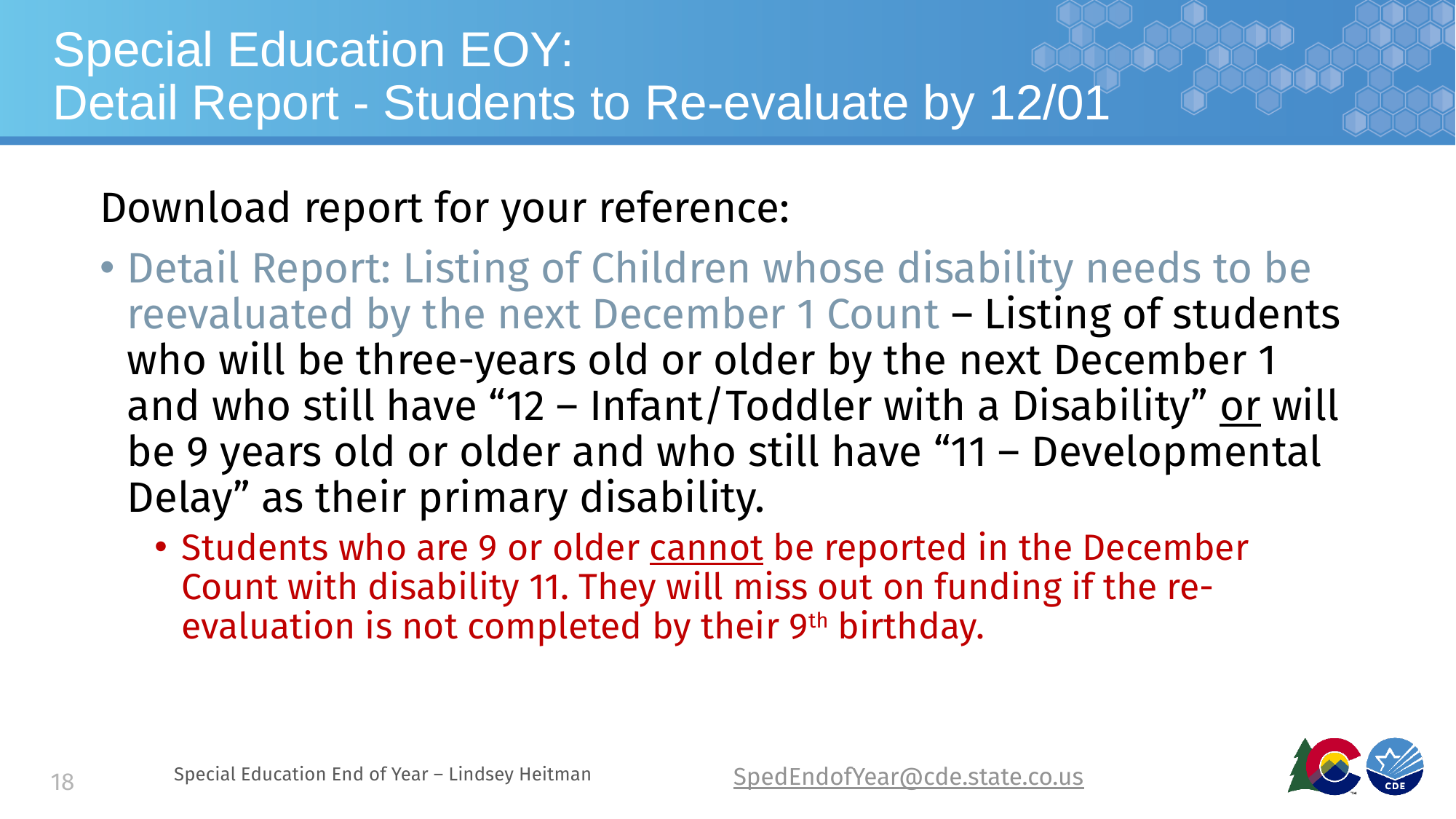

# Special Education EOY: Detail Report - Students to Re-evaluate by 12/01
Download report for your reference:
Detail Report: Listing of Children whose disability needs to be reevaluated by the next December 1 Count – Listing of students who will be three-years old or older by the next December 1 and who still have “12 – Infant/Toddler with a Disability” or will be 9 years old or older and who still have “11 – Developmental Delay” as their primary disability.
Students who are 9 or older cannot be reported in the December Count with disability 11. They will miss out on funding if the re-evaluation is not completed by their 9th birthday.

Special Education End of Year – Lindsey Heitman

SpedEndofYear@cde.state.co.us

18